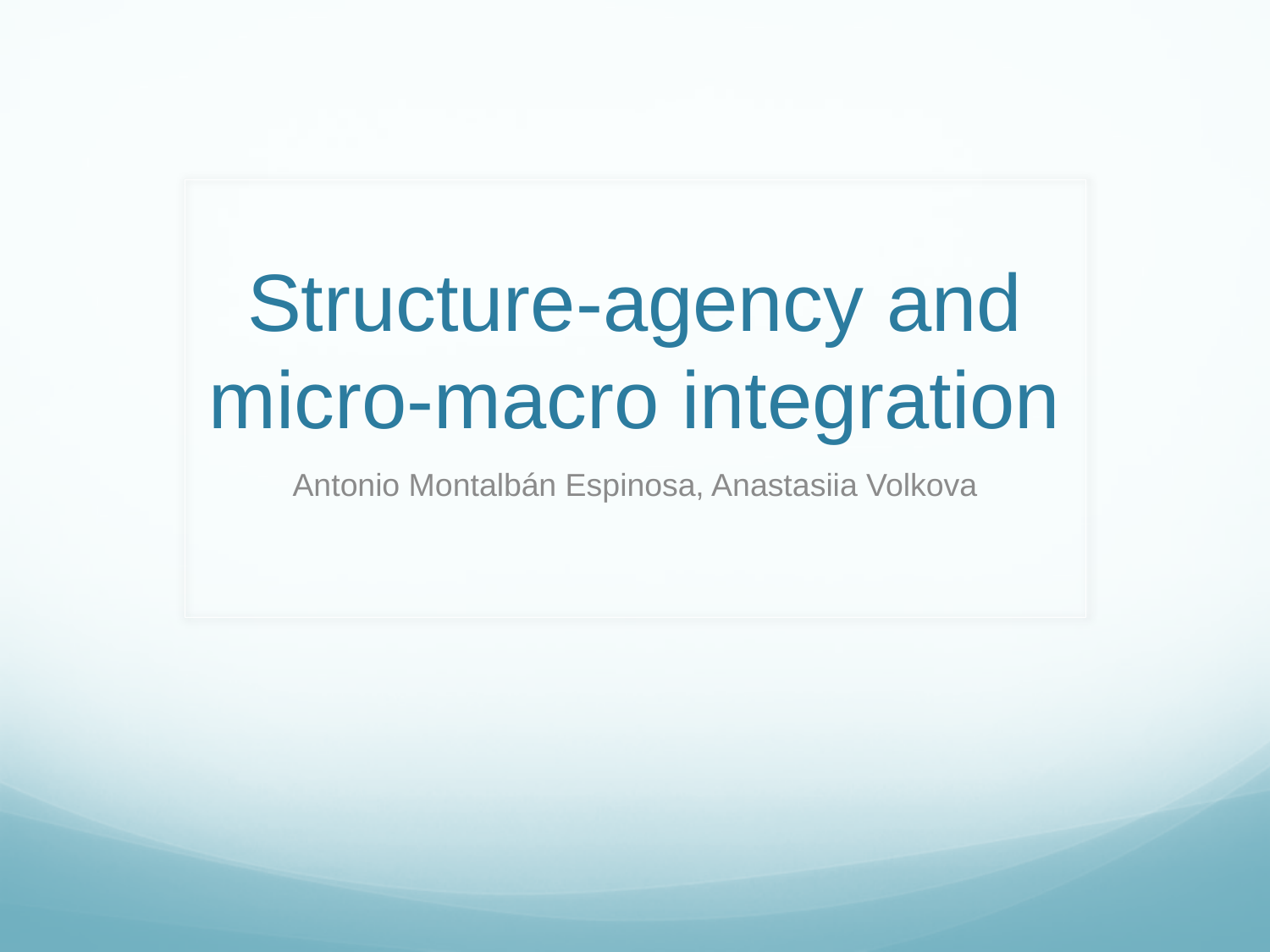

# Structure-agency and micro-macro integration
Antonio Montalbán Espinosa, Anastasiia Volkova